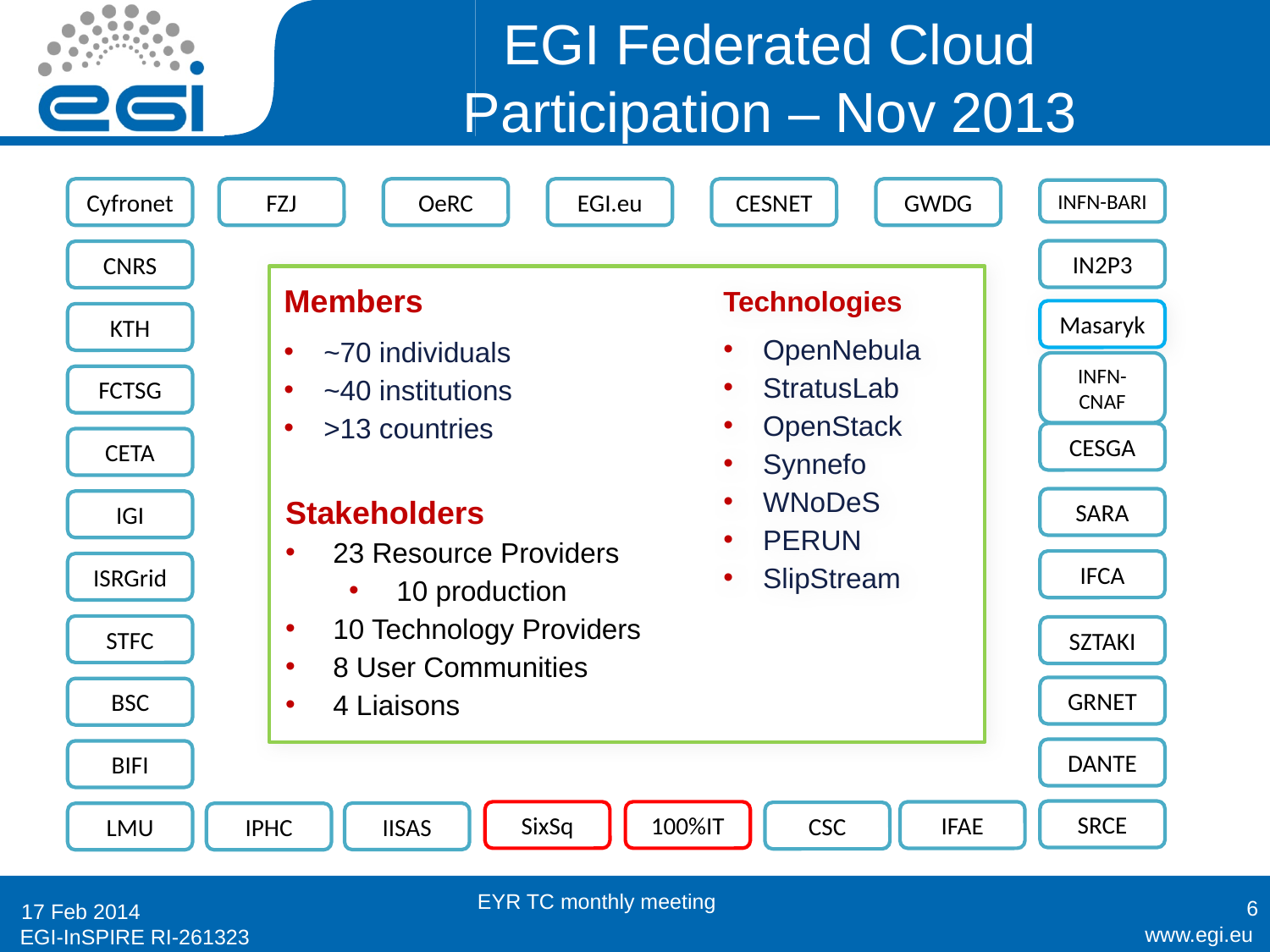

# EGI Federated Cloud Participation – Nov 2013
INFN-BARI
Cyfronet
FZJ
OeRC
EGI.eu
CESNET
GWDG
IN2P3
CNRS
Technologies
OpenNebula
StratusLab
OpenStack
Synnefo
WNoDeS
PERUN
SlipStream
Members
~70 individuals
~40 institutions
>13 countries
Stakeholders
23 Resource Providers
10 production
10 Technology Providers
8 User Communities
4 Liaisons
Masaryk
KTH
INFN-CNAF
FCTSG
CESGA
CETA
SARA
IGI
IFCA
ISRGrid
STFC
SZTAKI
GRNET
BSC
DANTE
BIFI
SRCE
SixSq
100%IT
IFAE
CSC
IISAS
IPHC
LMU
EYR TC monthly meeting
6
17 Feb 2014